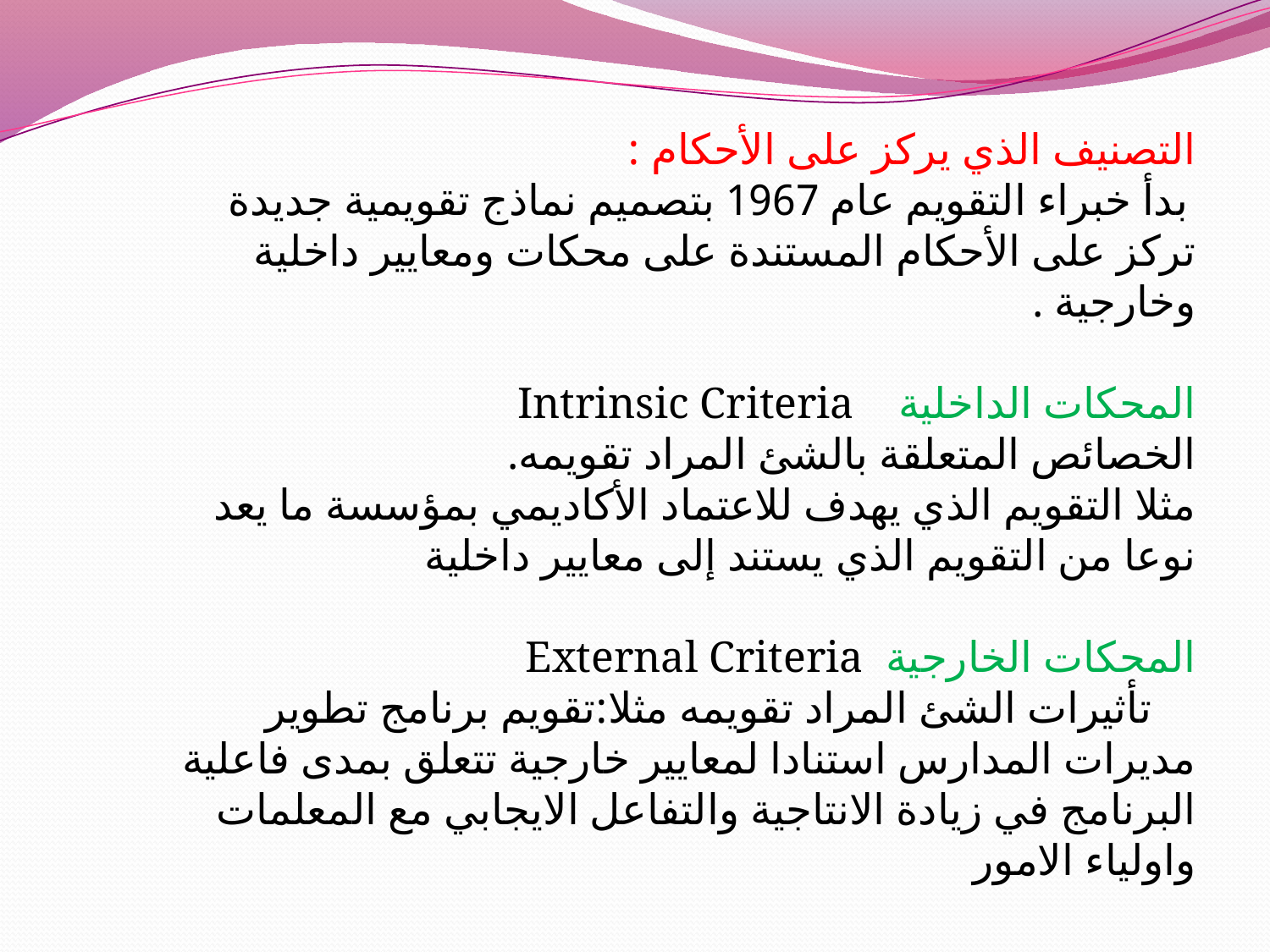

التصنيف الذي يركز على الأحكام :
 بدأ خبراء التقويم عام 1967 بتصميم نماذج تقويمية جديدة تركز على الأحكام المستندة على محكات ومعايير داخلية وخارجية .

المحكات الداخلية    Intrinsic Criteria
الخصائص المتعلقة بالشئ المراد تقويمه.
مثلا التقويم الذي يهدف للاعتماد الأكاديمي بمؤسسة ما يعد نوعا من التقويم الذي يستند إلى معايير داخلية

المحكات الخارجية  External Criteria
    تأثيرات الشئ المراد تقويمه مثلا:تقويم برنامج تطوير مديرات المدارس استنادا لمعايير خارجية تتعلق بمدى فاعلية البرنامج في زيادة الانتاجية والتفاعل الايجابي مع المعلمات واولياء الامور